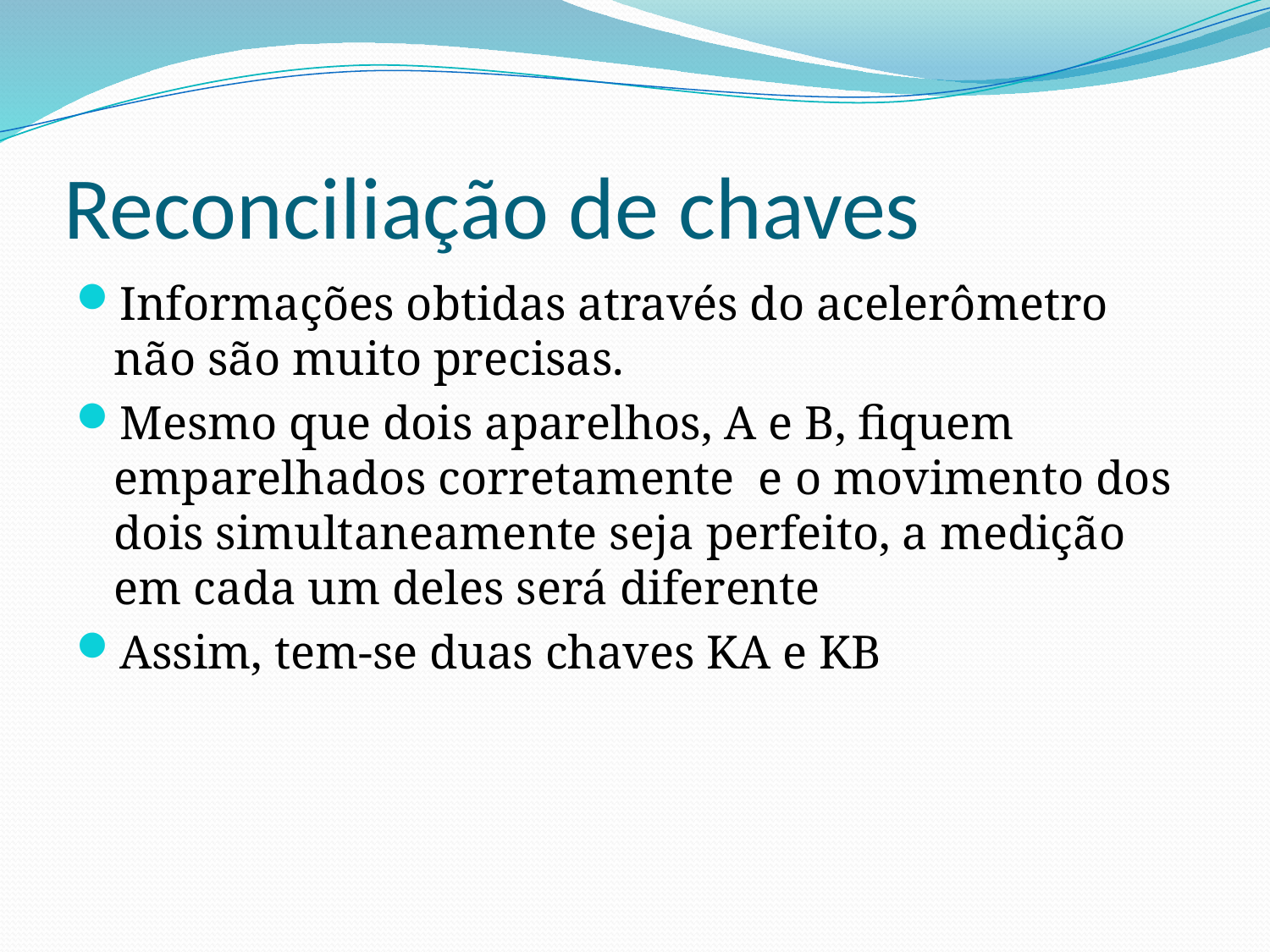

# Reconciliação de chaves
Informações obtidas através do acelerômetro não são muito precisas.
Mesmo que dois aparelhos, A e B, fiquem emparelhados corretamente  e o movimento dos dois simultaneamente seja perfeito, a medição em cada um deles será diferente
Assim, tem-se duas chaves KA e KB